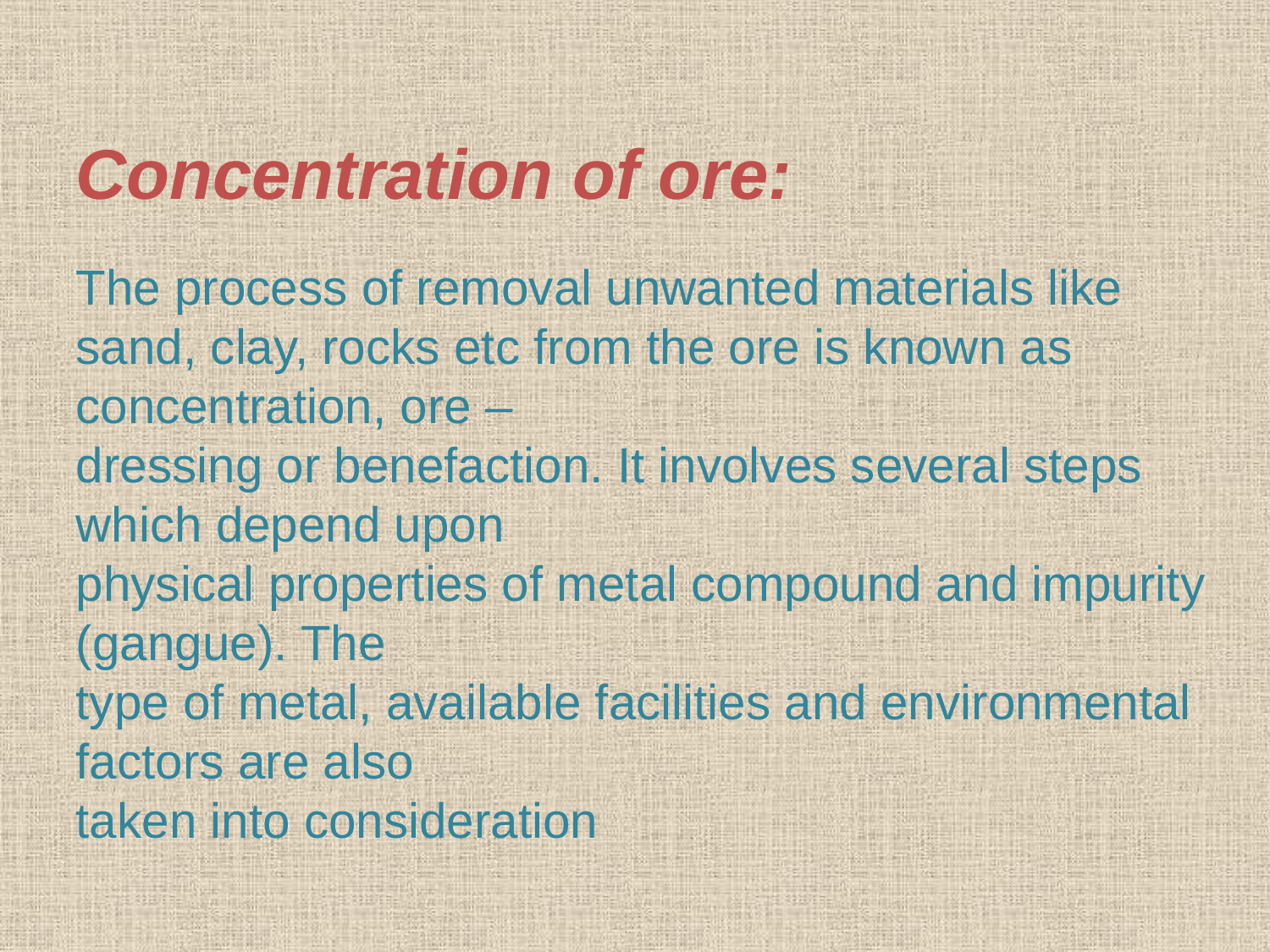

Concentration of ore:

The process of removal unwanted materials like
sand, clay, rocks etc from the ore is known as concentration, ore –
dressing or benefaction. It involves several steps which depend upon
physical properties of metal compound and impurity (gangue). The
type of metal, available facilities and environmental factors are also
taken into consideration